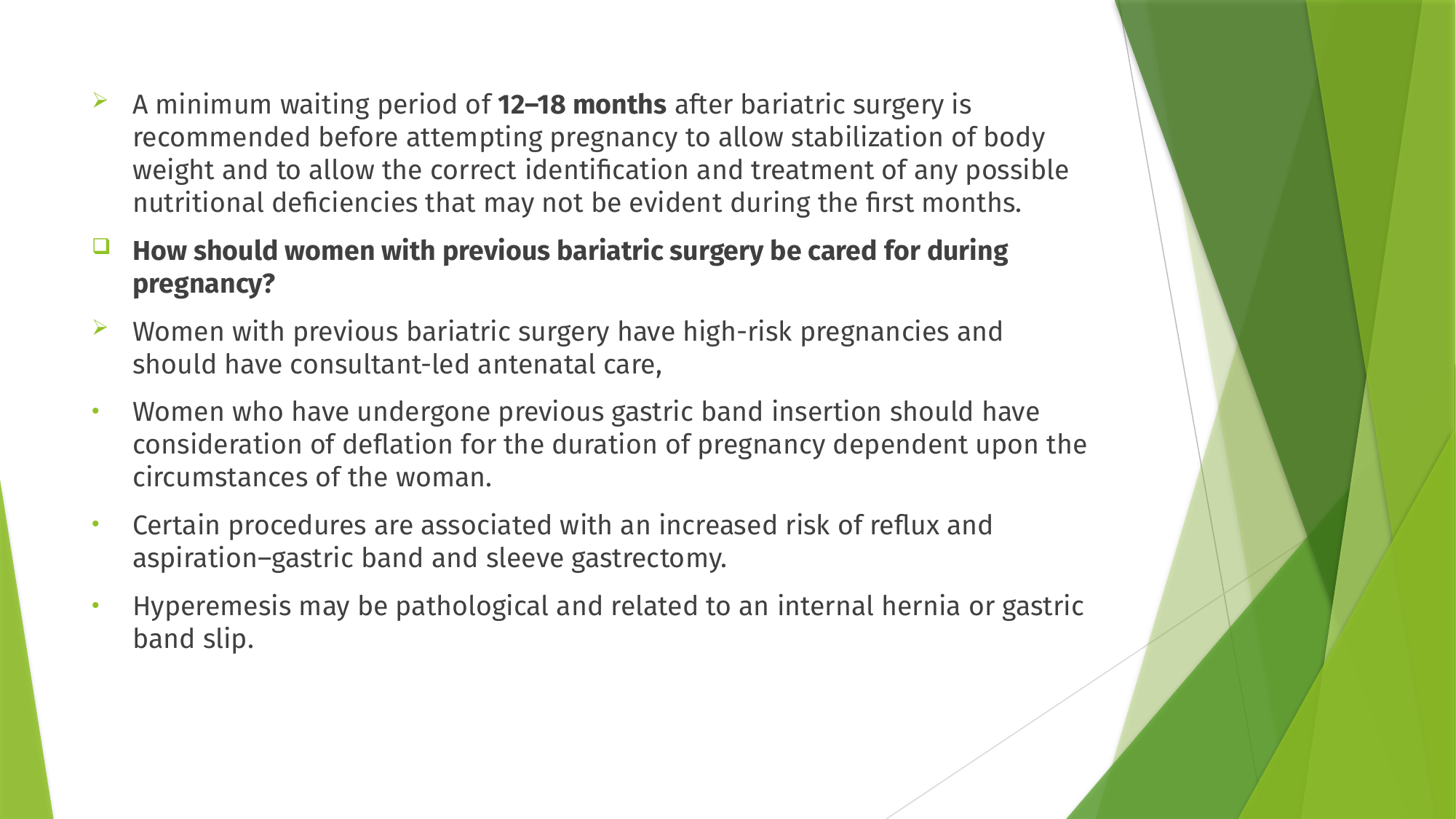

A minimum waiting period of 12–18 months after bariatric surgery is recommended before attempting pregnancy to allow stabilization of body weight and to allow the correct identification and treatment of any possible nutritional deficiencies that may not be evident during the first months.
How should women with previous bariatric surgery be cared for during pregnancy?
Women with previous bariatric surgery have high-risk pregnancies and should have consultant-led antenatal care,
Women who have undergone previous gastric band insertion should have consideration of deflation for the duration of pregnancy dependent upon the circumstances of the woman.
Certain procedures are associated with an increased risk of reflux and aspiration–gastric band and sleeve gastrectomy.
Hyperemesis may be pathological and related to an internal hernia or gastric band slip.